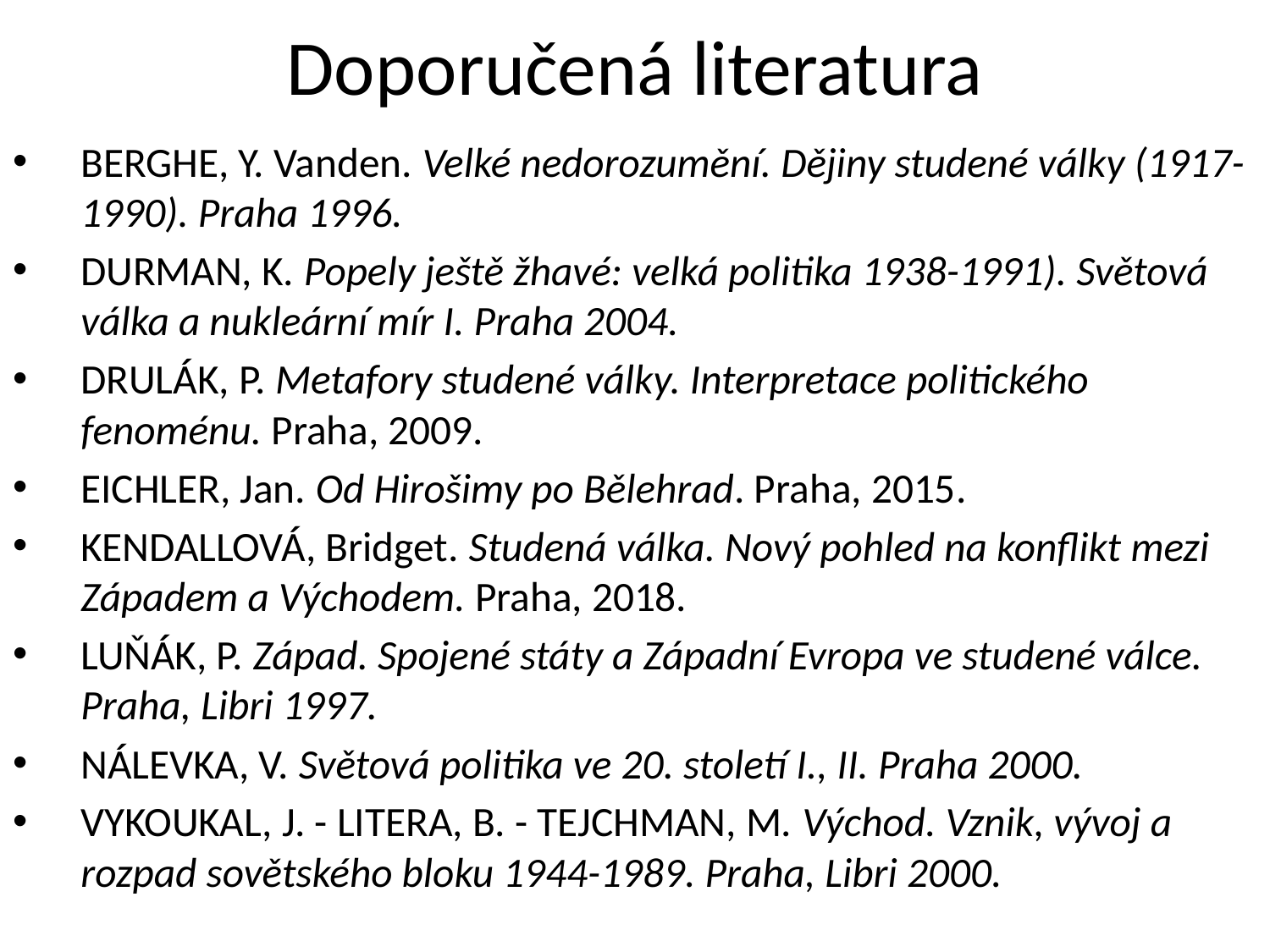

# Doporučená literatura
BERGHE, Y. Vanden. Velké nedorozumění. Dějiny studené války (1917-1990). Praha 1996.
DURMAN, K. Popely ještě žhavé: velká politika 1938-1991). Světová válka a nukleární mír I. Praha 2004.
DRULÁK, P. Metafory studené války. Interpretace politického fenoménu. Praha, 2009.
EICHLER, Jan. Od Hirošimy po Bělehrad. Praha, 2015.
KENDALLOVÁ, Bridget. Studená válka. Nový pohled na konflikt mezi Západem a Východem. Praha, 2018.
LUŇÁK, P. Západ. Spojené státy a Západní Evropa ve studené válce. Praha, Libri 1997.
NÁLEVKA, V. Světová politika ve 20. století I., II. Praha 2000.
VYKOUKAL, J. - LITERA, B. - TEJCHMAN, M. Východ. Vznik, vývoj a rozpad sovětského bloku 1944-1989. Praha, Libri 2000.